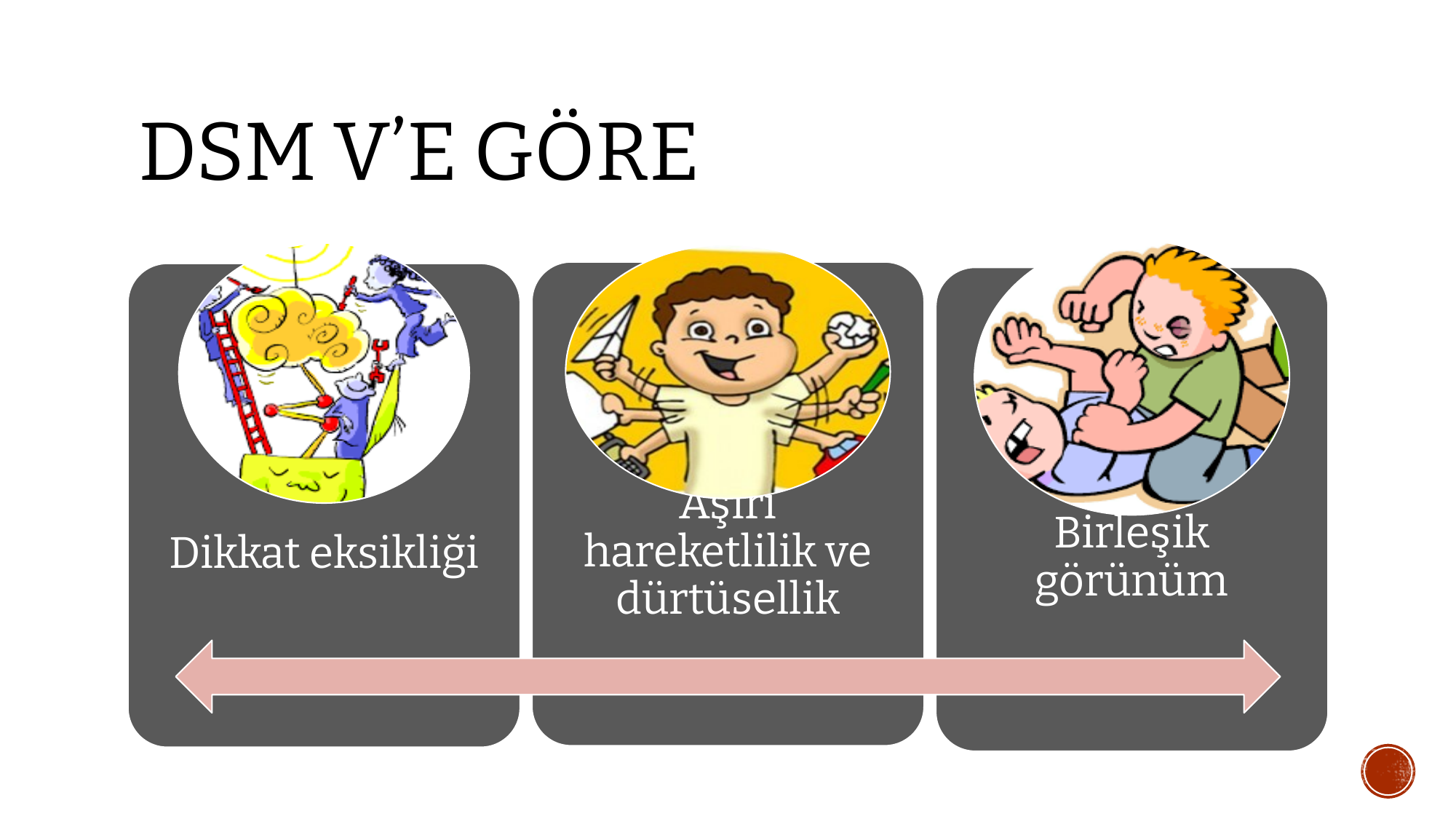

# DSM V’e göre
Dikkat eksikliği
Aşırı hareketlilik ve dürtüsellik
Birleşik görünüm